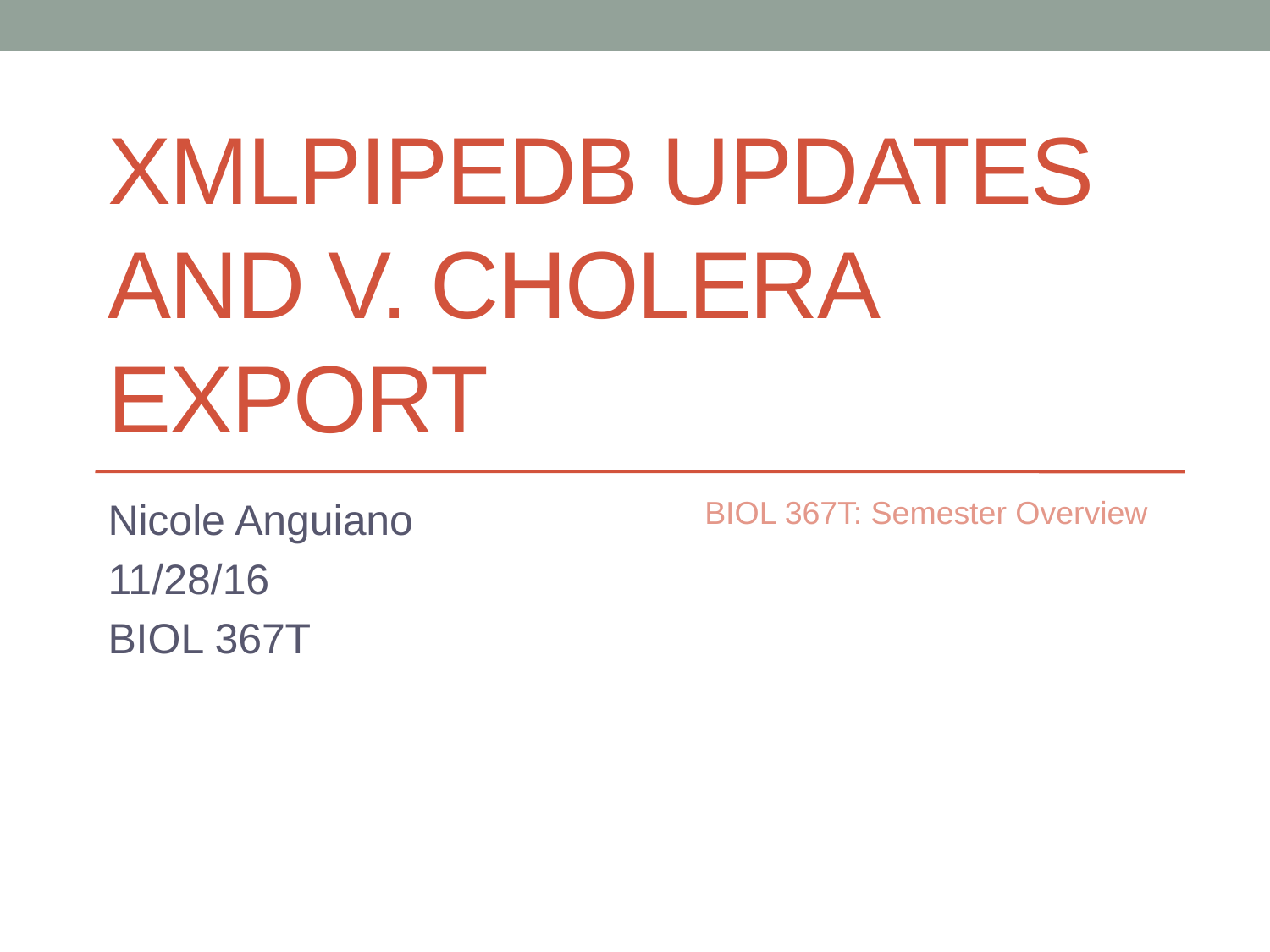

# xmlpipedb updates and v. cholera export
Nicole Anguiano
11/28/16
BIOL 367T
BIOL 367T: Semester Overview